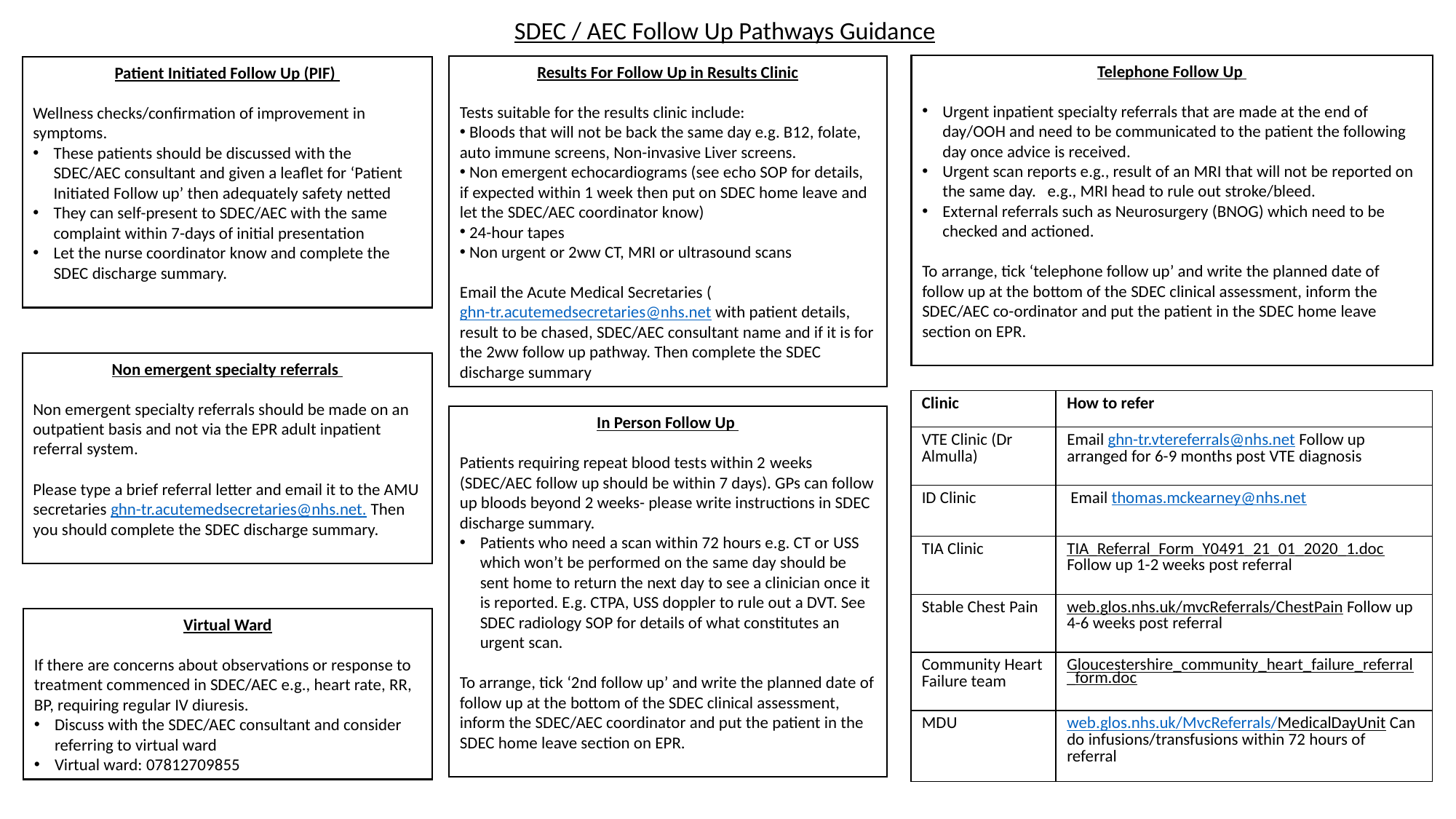

# SDEC / AEC Follow Up Pathways Guidance
Telephone Follow Up

Urgent inpatient specialty referrals that are made at the end of day/OOH and need to be communicated to the patient the following day once advice is received.
Urgent scan reports e.g., result of an MRI that will not be reported on the same day.   e.g., MRI head to rule out stroke/bleed.
External referrals such as Neurosurgery (BNOG) which need to be checked and actioned.

To arrange, tick ‘telephone follow up’ and write the planned date of follow up at the bottom of the SDEC clinical assessment, inform the SDEC/AEC co-ordinator and put the patient in the SDEC home leave section on EPR.

Results For Follow Up in Results Clinic

Tests suitable for the results clinic include:
 Bloods that will not be back the same day e.g. B12, folate, auto immune screens, Non-invasive Liver screens.
 Non emergent echocardiograms (see echo SOP for details, if expected within 1 week then put on SDEC home leave and let the SDEC/AEC coordinator know)
 24-hour tapes
 Non urgent or 2ww CT, MRI or ultrasound scans

Email the Acute Medical Secretaries (ghn-tr.acutemedsecretaries@nhs.net with patient details, result to be chased, SDEC/AEC consultant name and if it is for the 2ww follow up pathway. Then complete the SDEC discharge summary
Patient Initiated Follow Up (PIF)
Wellness checks/confirmation of improvement in symptoms.
These patients should be discussed with the SDEC/AEC consultant and given a leaflet for ‘Patient Initiated Follow up’ then adequately safety netted
They can self-present to SDEC/AEC with the same complaint within 7-days of initial presentation
Let the nurse coordinator know and complete the SDEC discharge summary.

Non emergent specialty referrals

Non emergent specialty referrals should be made on an outpatient basis and not via the EPR adult inpatient referral system.

Please type a brief referral letter and email it to the AMU secretaries ghn-tr.acutemedsecretaries@nhs.net. Then you should complete the SDEC discharge summary.

| Clinic | How to refer |
| --- | --- |
| VTE Clinic (Dr Almulla) | Email ghn-tr.vtereferrals@nhs.net Follow up arranged for 6-9 months post VTE diagnosis |
| ID Clinic | Email thomas.mckearney@nhs.net |
| TIA Clinic | TIA\_Referral\_Form\_Y0491\_21\_01\_2020\_1.doc Follow up 1-2 weeks post referral |
| Stable Chest Pain | web.glos.nhs.uk/mvcReferrals/ChestPain Follow up 4-6 weeks post referral |
| Community Heart Failure team | Gloucestershire\_community\_heart\_failure\_referral\_form.doc |
| MDU | web.glos.nhs.uk/MvcReferrals/MedicalDayUnit Can do infusions/transfusions within 72 hours of referral |
In Person Follow Up
Patients requiring repeat blood tests within 2 weeks (SDEC/AEC follow up should be within 7 days). GPs can follow up bloods beyond 2 weeks- please write instructions in SDEC discharge summary.
Patients who need a scan within 72 hours e.g. CT or USS which won’t be performed on the same day should be sent home to return the next day to see a clinician once it is reported. E.g. CTPA, USS doppler to rule out a DVT. See SDEC radiology SOP for details of what constitutes an urgent scan.

To arrange, tick ‘2nd follow up’ and write the planned date of follow up at the bottom of the SDEC clinical assessment, inform the SDEC/AEC coordinator and put the patient in the SDEC home leave section on EPR.

Virtual Ward

If there are concerns about observations or response to treatment commenced in SDEC/AEC e.g., heart rate, RR, BP, requiring regular IV diuresis.
Discuss with the SDEC/AEC consultant and consider referring to virtual ward
Virtual ward: 07812709855